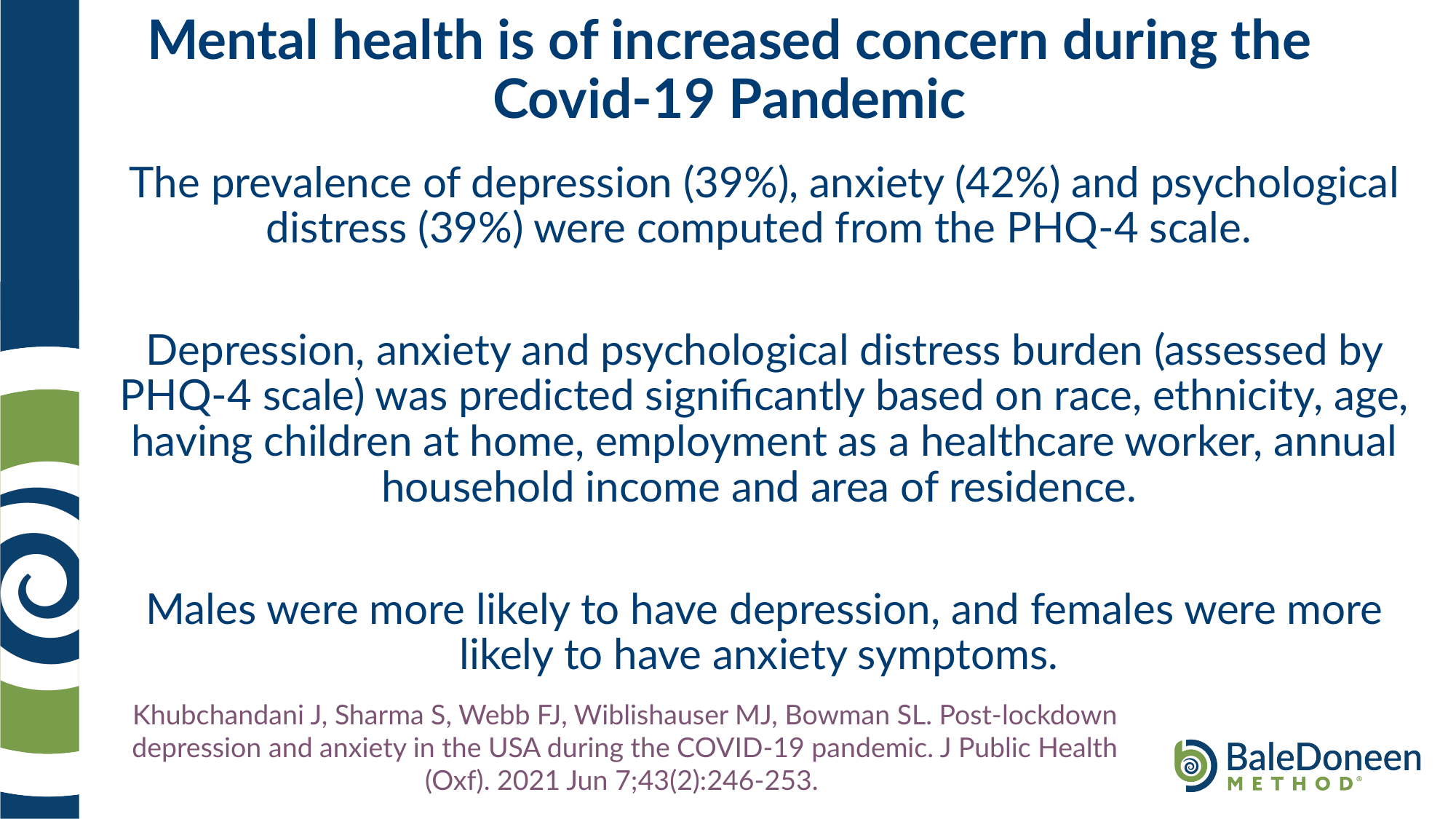

# Mental health is of increased concern during the Covid-19 Pandemic
The prevalence of depression (39%), anxiety (42%) and psychological distress (39%) were computed from the PHQ-4 scale.

Depression, anxiety and psychological distress burden (assessed by PHQ-4 scale) was predicted significantly based on race, ethnicity, age, having children at home, employment as a healthcare worker, annual household income and area of residence.

Males were more likely to have depression, and females were more likely to have anxiety symptoms.
Khubchandani J, Sharma S, Webb FJ, Wiblishauser MJ, Bowman SL. Post-lockdown depression and anxiety in the USA during the COVID-19 pandemic. J Public Health (Oxf). 2021 Jun 7;43(2):246-253.